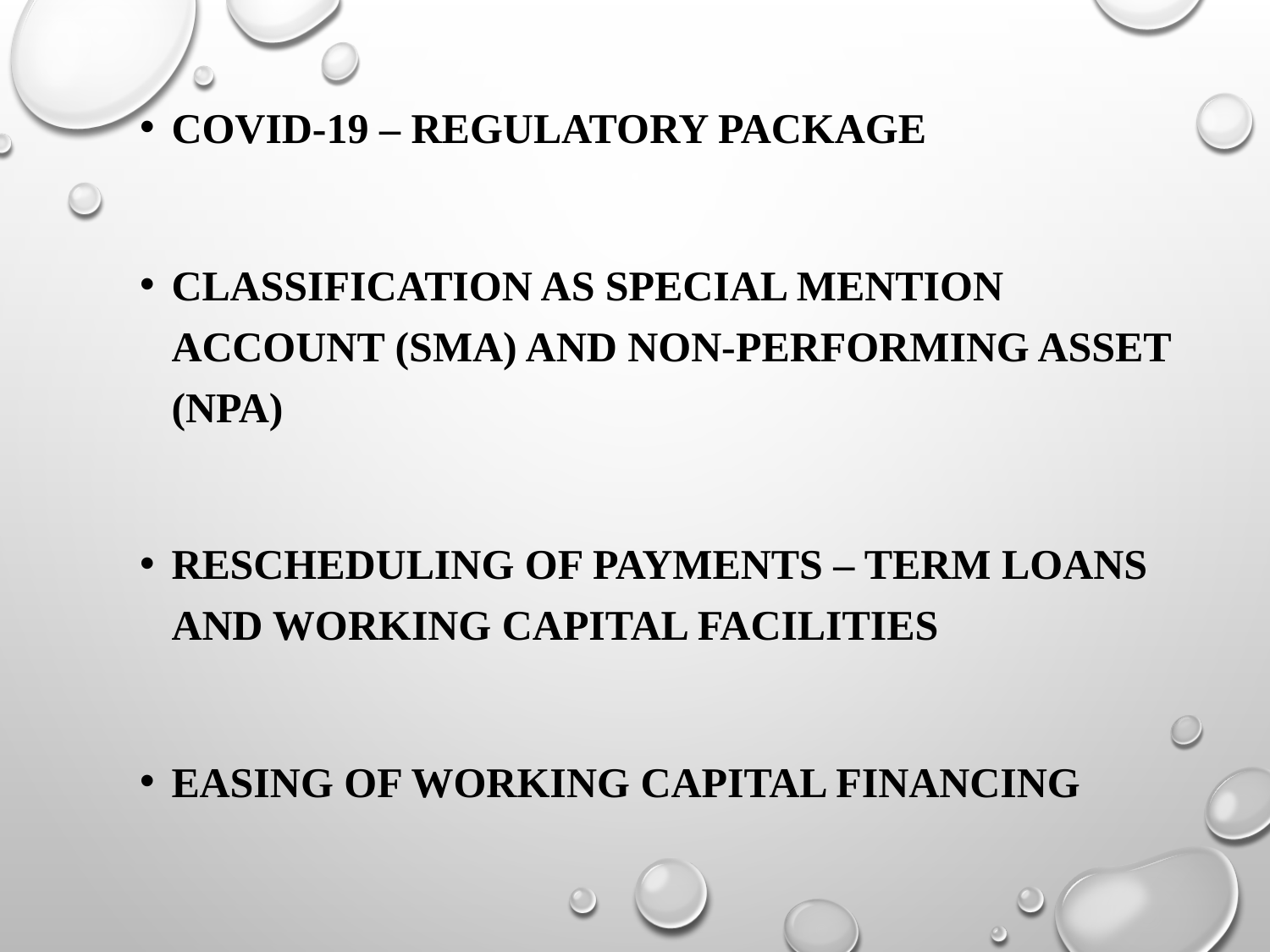

COVID-19 – Regulatory Package

Classification as Special Mention Account (SMA) and Non-Performing Asset (NPA)

Rescheduling of Payments – Term Loans and Working Capital Facilities

Easing of Working Capital Financing